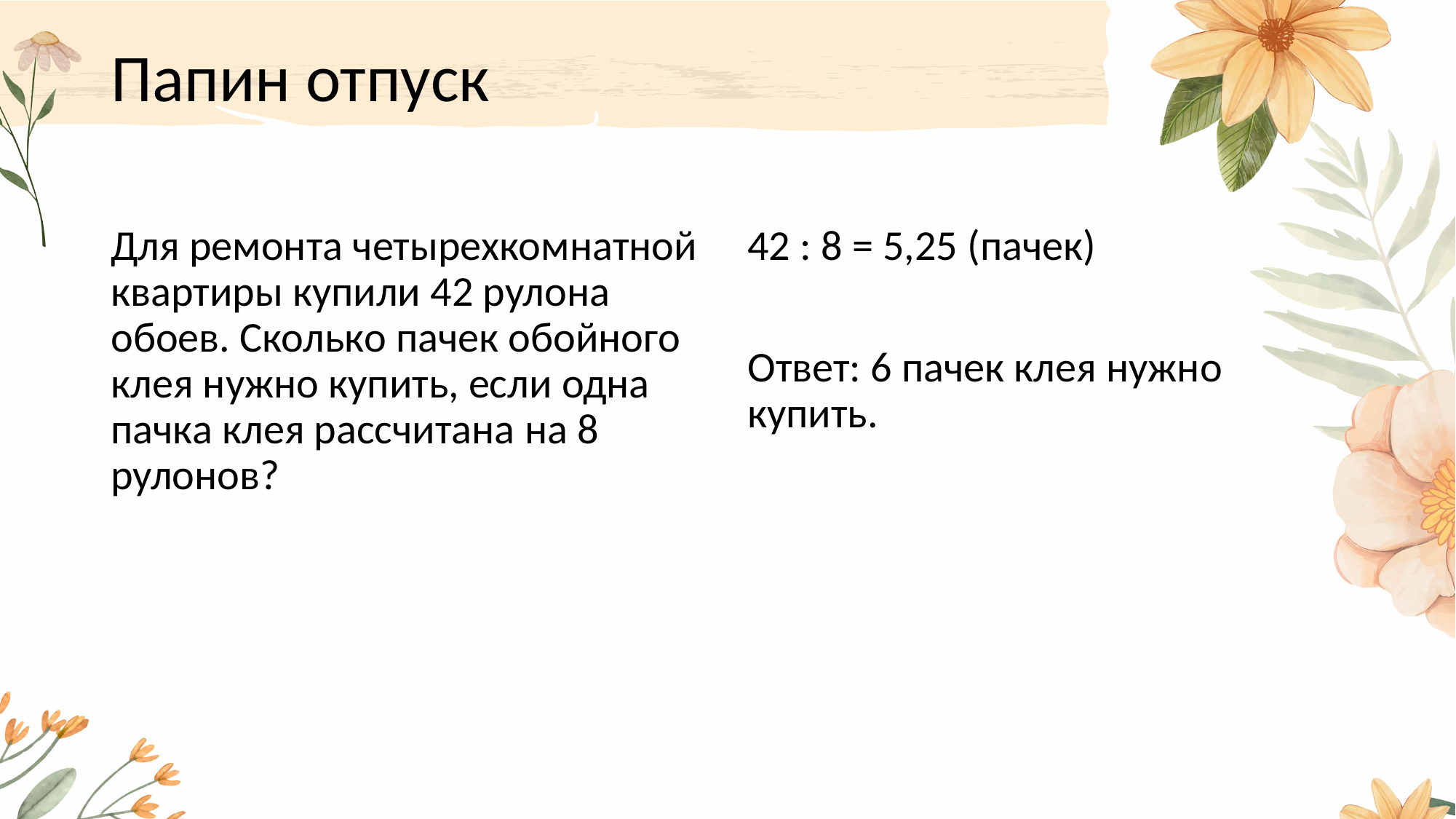

# Папин отпуск
Для ремонта четырехкомнатной квартиры купили 42 рулона обоев. Сколько пачек обойного клея нужно купить, если одна пачка клея рассчитана на 8 рулонов?
42 : 8 = 5,25 (пачек)

Ответ: 6 пачек клея нужно купить.